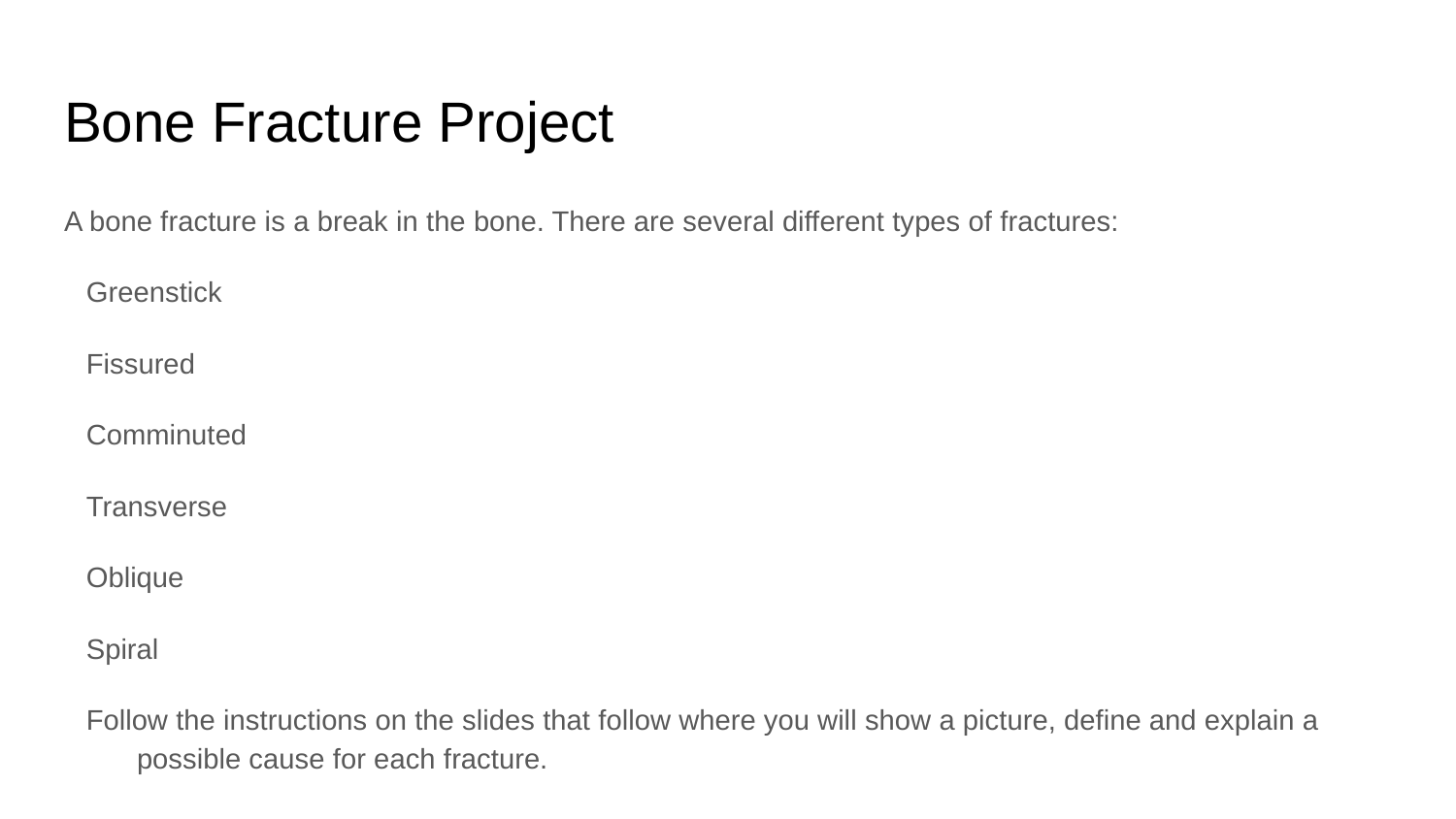

# Bone Fracture Project
A bone fracture is a break in the bone. There are several different types of fractures:
Greenstick
Fissured
Comminuted
Transverse
Oblique
Spiral
Follow the instructions on the slides that follow where you will show a picture, define and explain a possible cause for each fracture.
Use the internet to find the required information. Do not copy and paste the possible causes, please type in your own words.